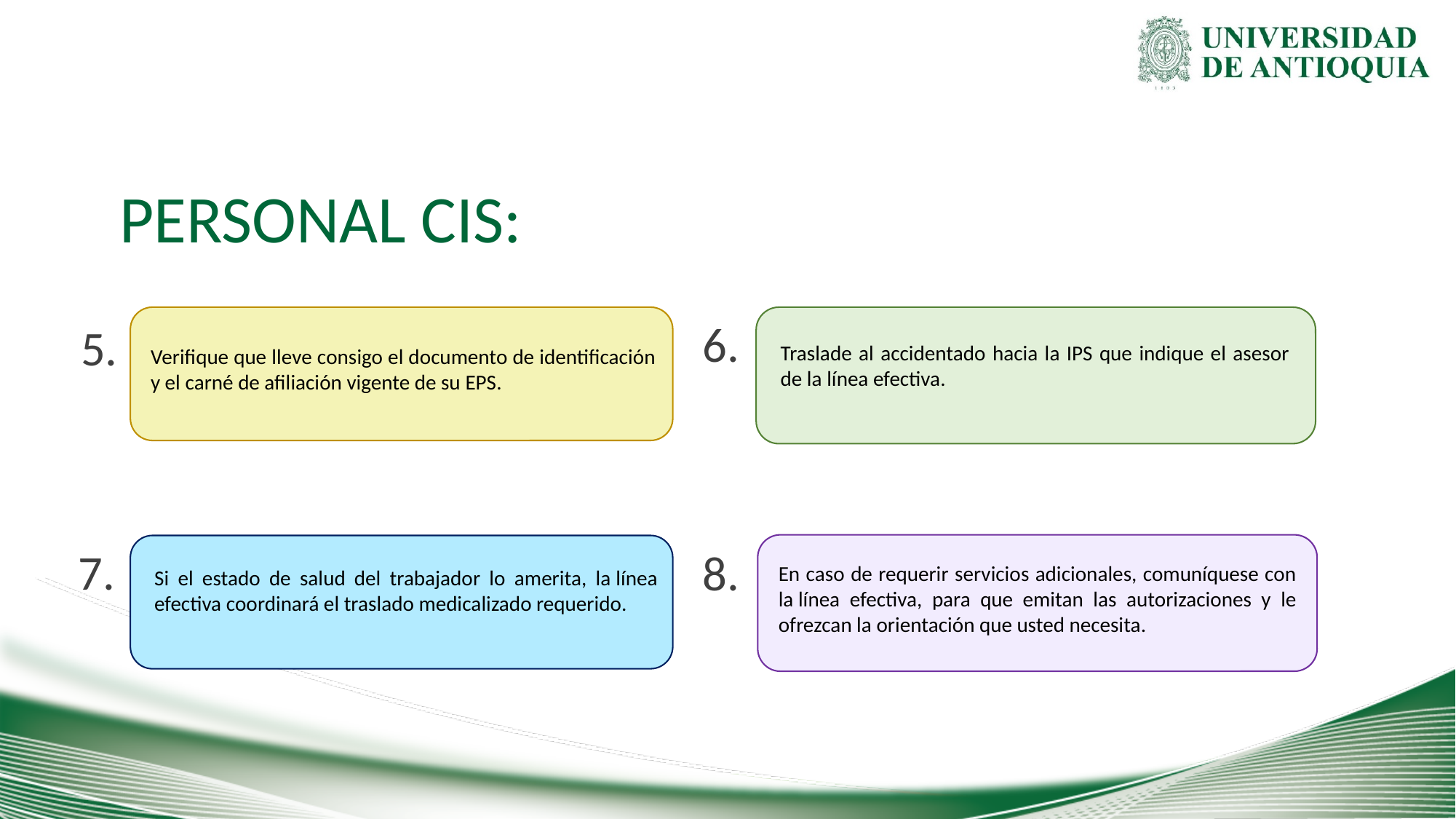

PERSONAL CIS:

6.
5.
Traslade al accidentado hacia la IPS que indique el asesor de la línea efectiva.
Verifique que lleve consigo el documento de identificación y el carné de afiliación vigente de su EPS.

7.
8.
En caso de requerir servicios adicionales, comuníquese con la línea efectiva, para que emitan las autorizaciones y le ofrezcan la orientación que usted necesita.
Si el estado de salud del trabajador lo amerita, la línea efectiva coordinará el traslado medicalizado requerido.